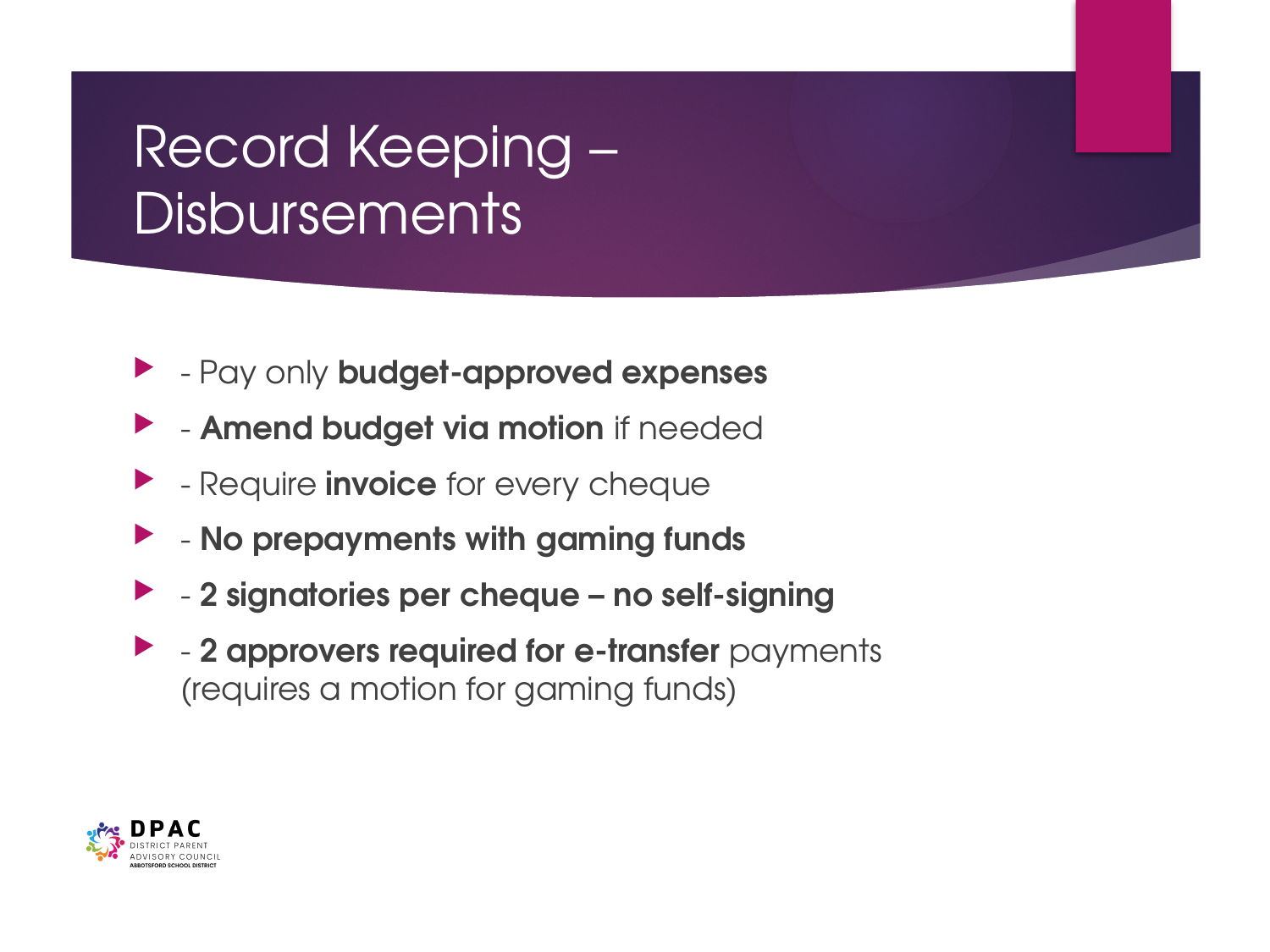

# Record Keeping – Disbursements
- Pay only budget-approved expenses
- Amend budget via motion if needed
- Require invoice for every cheque
- No prepayments with gaming funds
- 2 signatories per cheque – no self-signing
- 2 approvers required for e-transfer payments (requires a motion for gaming funds)